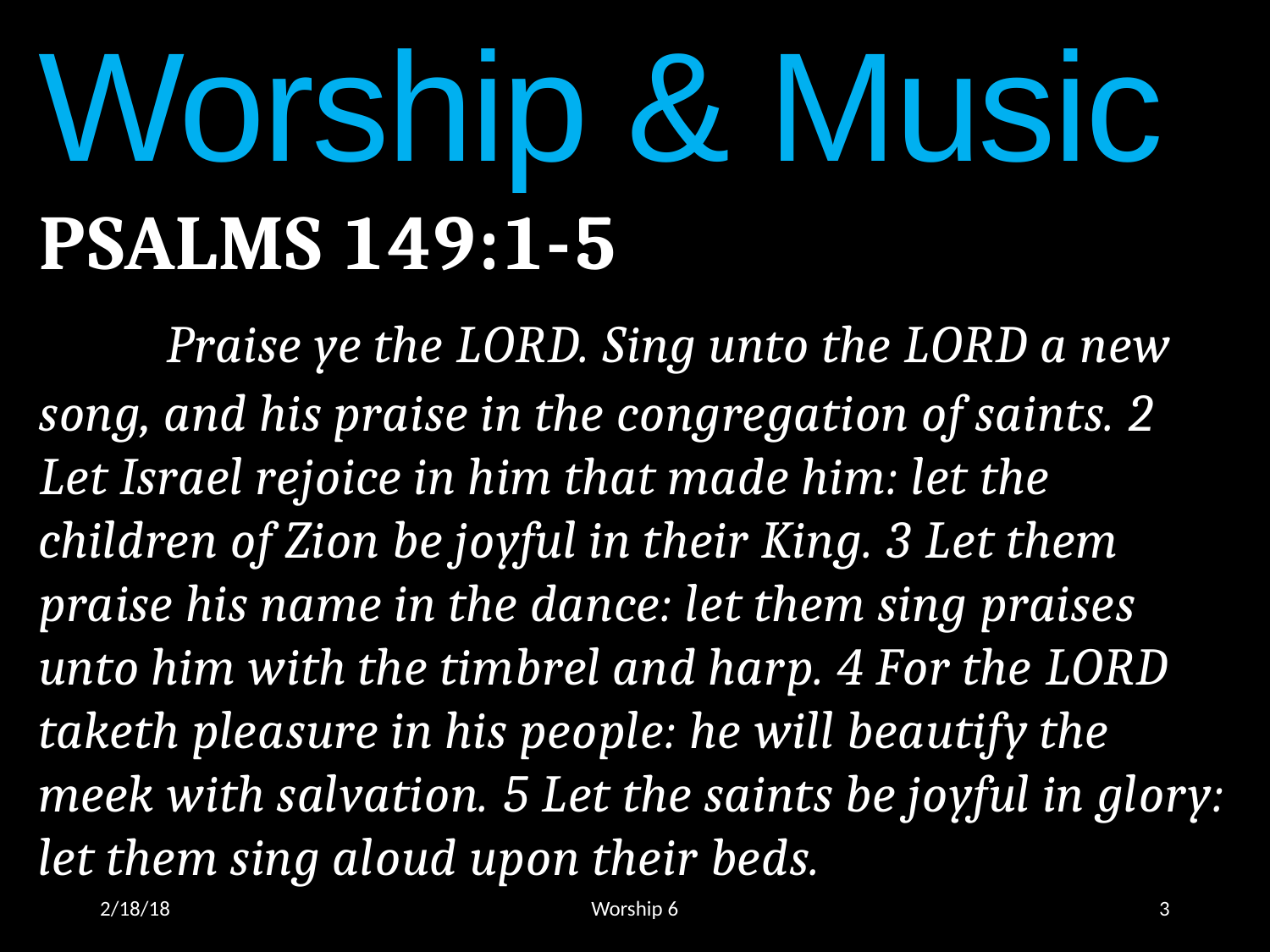

Worship & Music
PSALMS 149:1-5
	Praise ye the LORD. Sing unto the LORD a new song, and his praise in the congregation of saints. 2 Let Israel rejoice in him that made him: let the children of Zion be joyful in their King. 3 Let them praise his name in the dance: let them sing praises unto him with the timbrel and harp. 4 For the LORD taketh pleasure in his people: he will beautify the meek with salvation. 5 Let the saints be joyful in glory: let them sing aloud upon their beds.
2/18/18
Worship 6
3